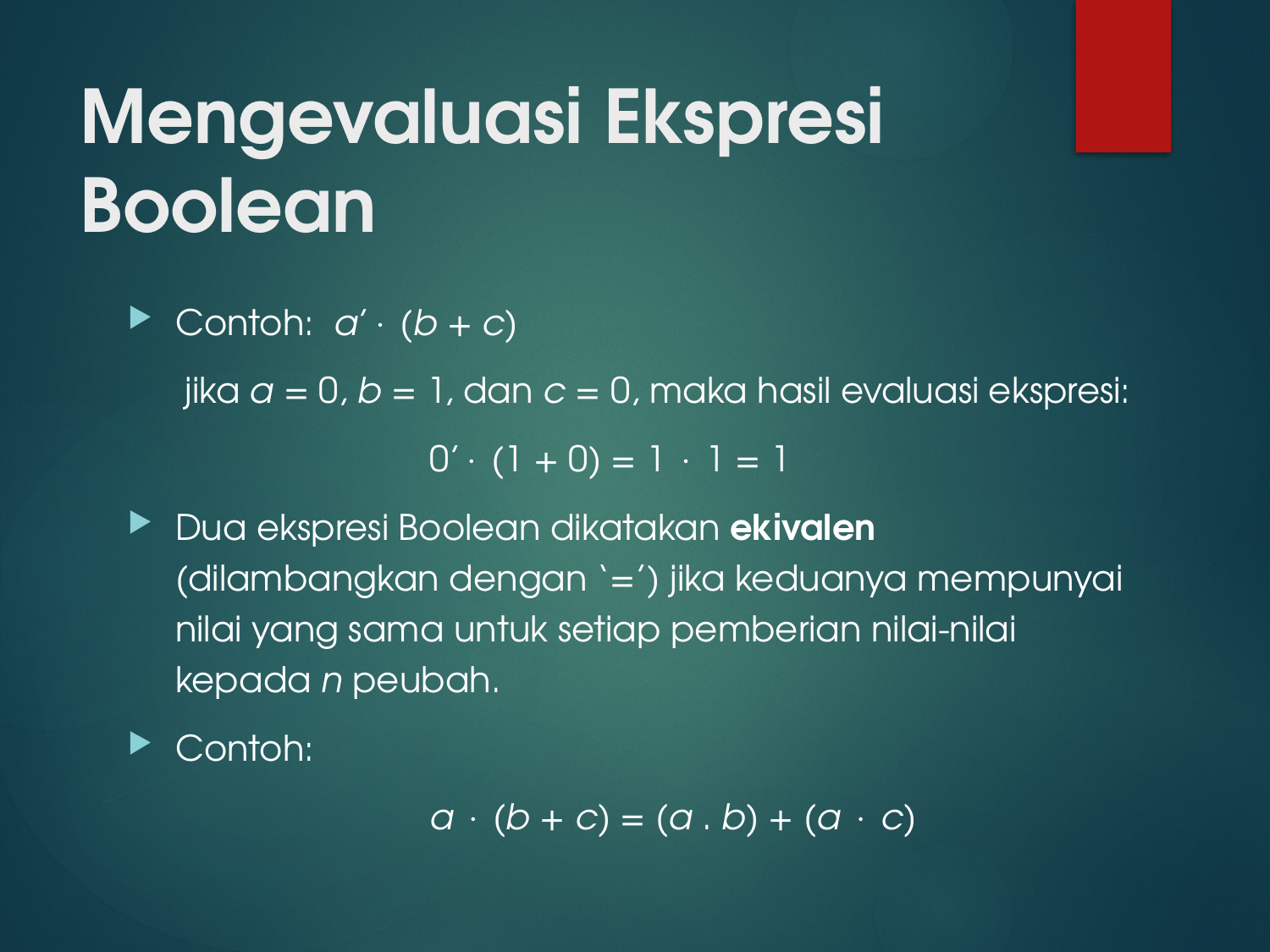

# Mengevaluasi Ekspresi Boolean
Contoh:  a’⋅ (b + c)
 	 jika a = 0, b = 1, dan c = 0, maka hasil evaluasi ekspresi:
 			0’⋅ (1 + 0) = 1 ⋅ 1 = 1
Dua ekspresi Boolean dikatakan ekivalen (dilambangkan dengan ‘=’) jika keduanya mempunyai nilai yang sama untuk setiap pemberian nilai-nilai kepada n peubah.
Contoh:
			a ⋅ (b + c) = (a . b) + (a ⋅ c)